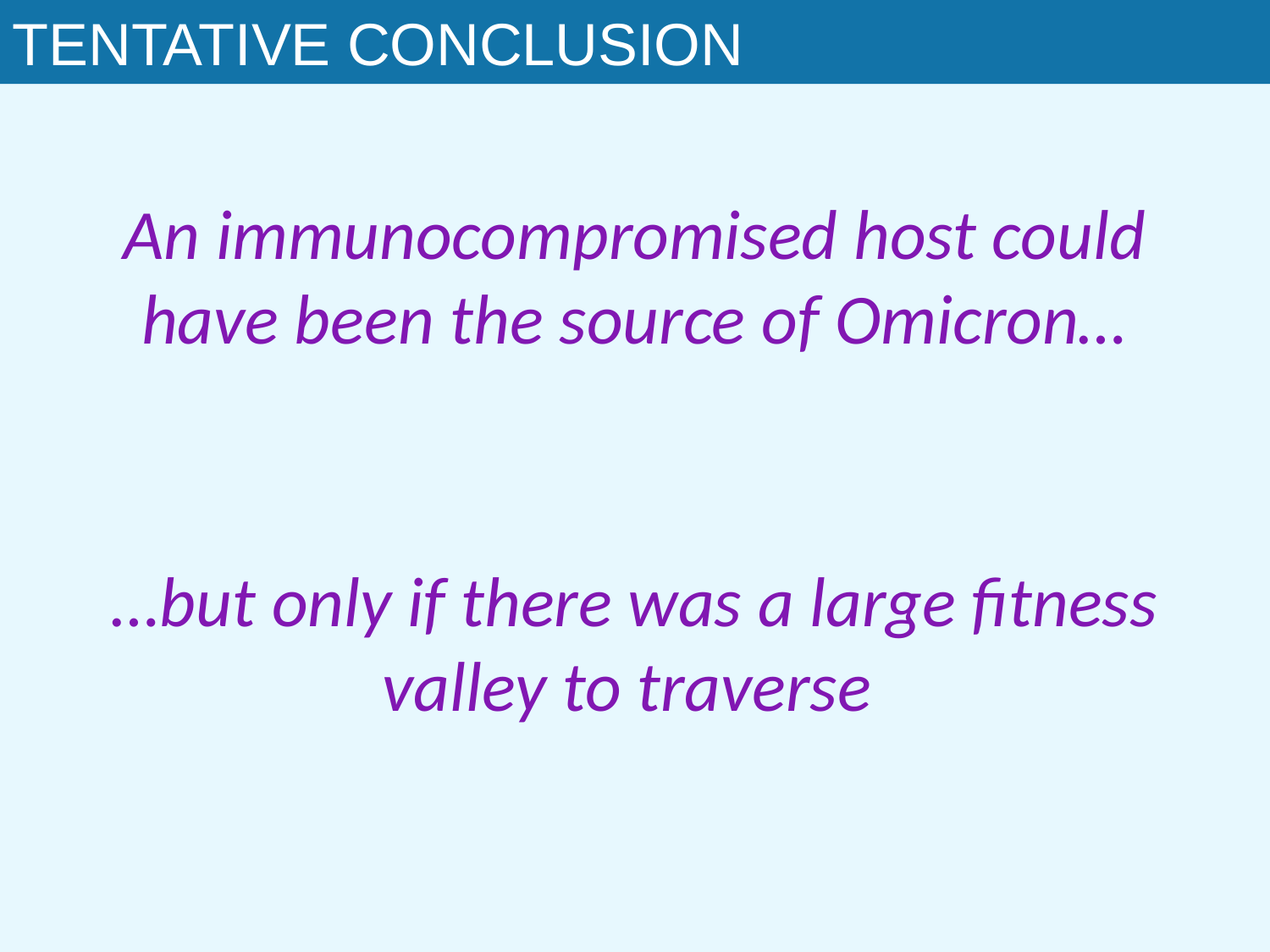

Tentative conclusion
An immunocompromised host could have been the source of Omicron…
…but only if there was a large fitness valley to traverse